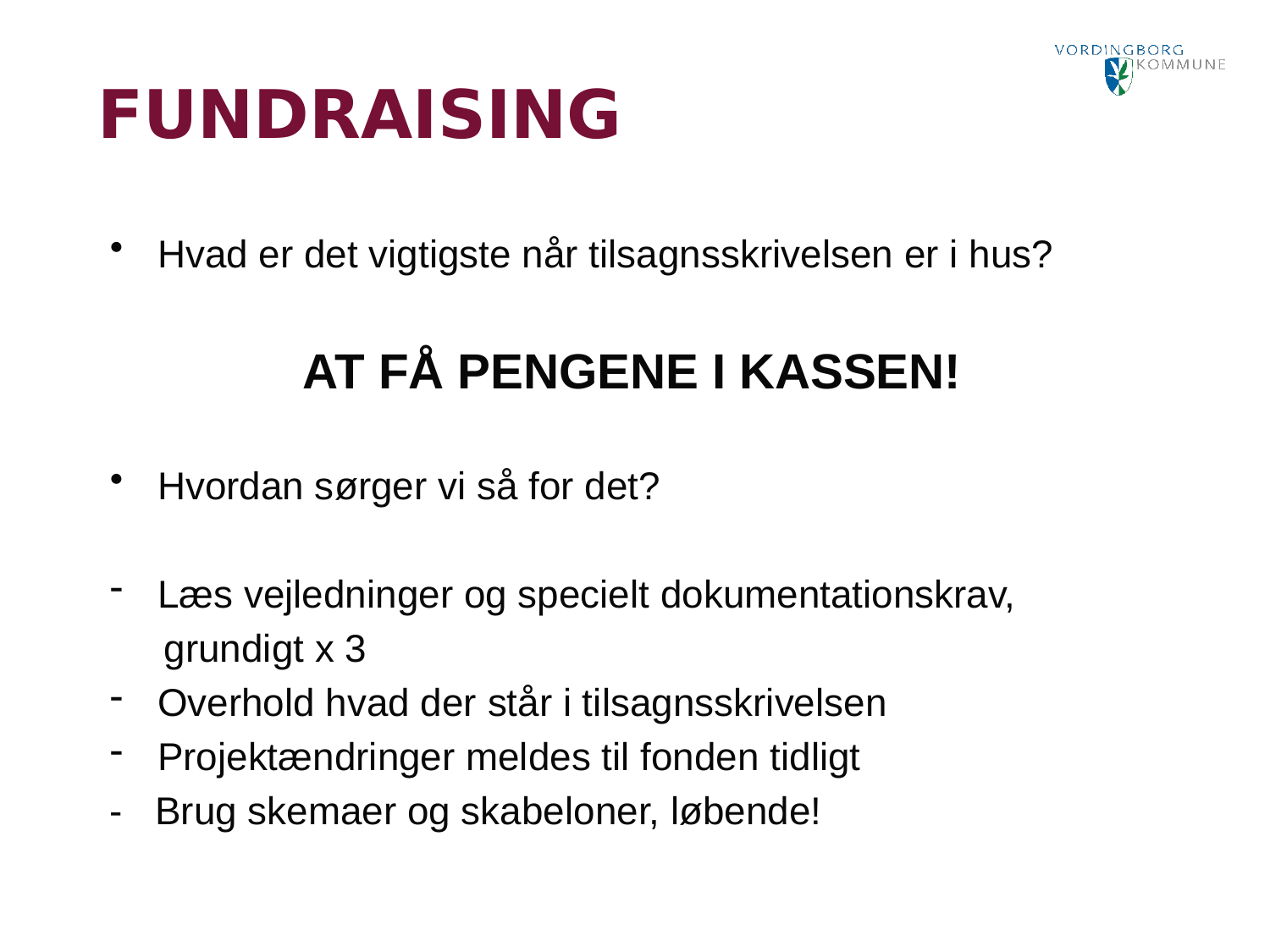

Fundraising
Hvad er det vigtigste når tilsagnsskrivelsen er i hus?

              AT FÅ PENGENE I KASSEN!

Hvordan sørger vi så for det?

Læs vejledninger og specielt dokumentationskrav,
     grundigt x 3
Overhold hvad der står i tilsagnsskrivelsen
Projektændringer meldes til fonden tidligt
-   Brug skemaer og skabeloner, løbende!